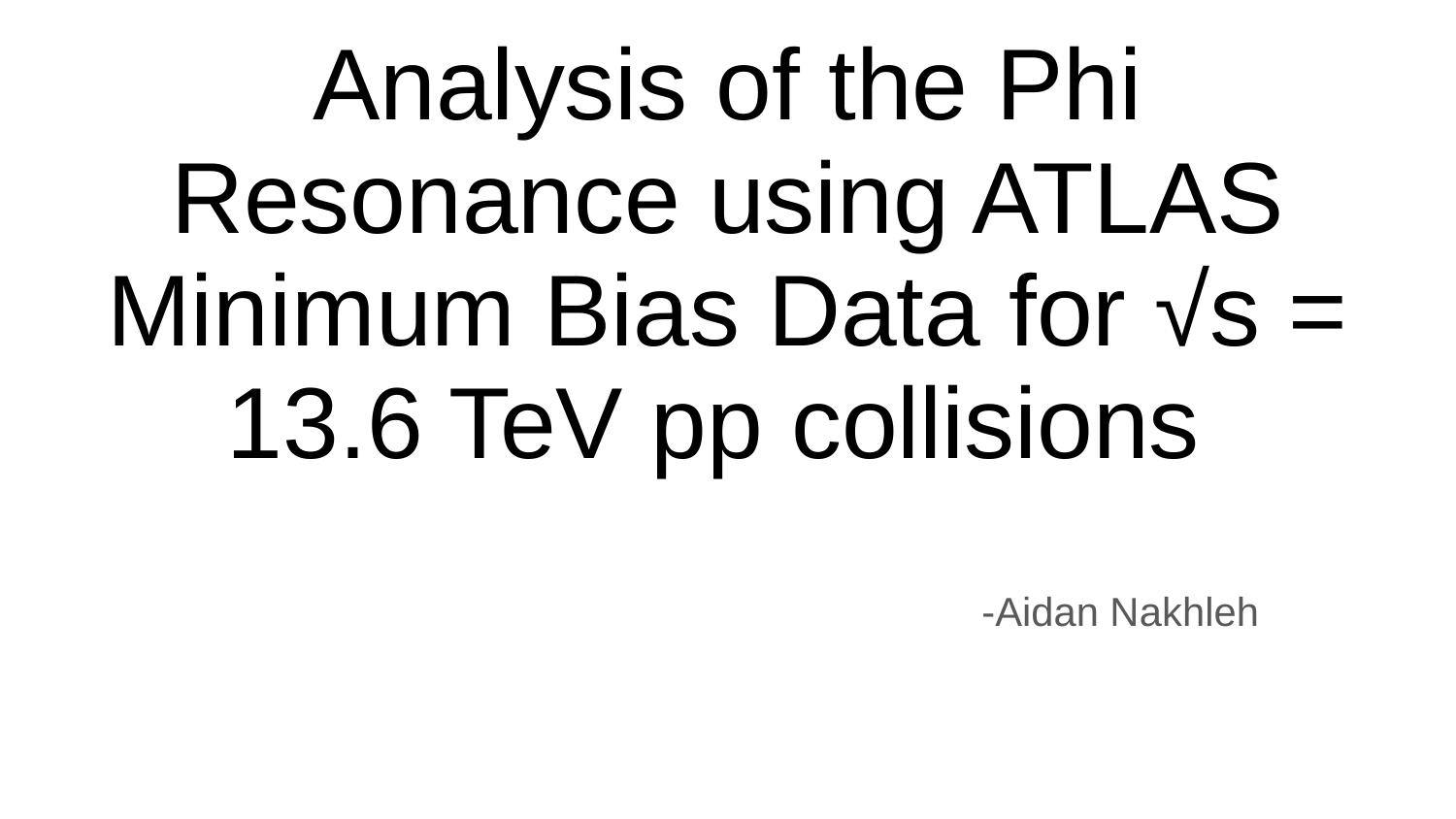

# Analysis of the Phi Resonance using ATLAS Minimum Bias Data for √s = 13.6 TeV pp collisions
-Aidan Nakhleh